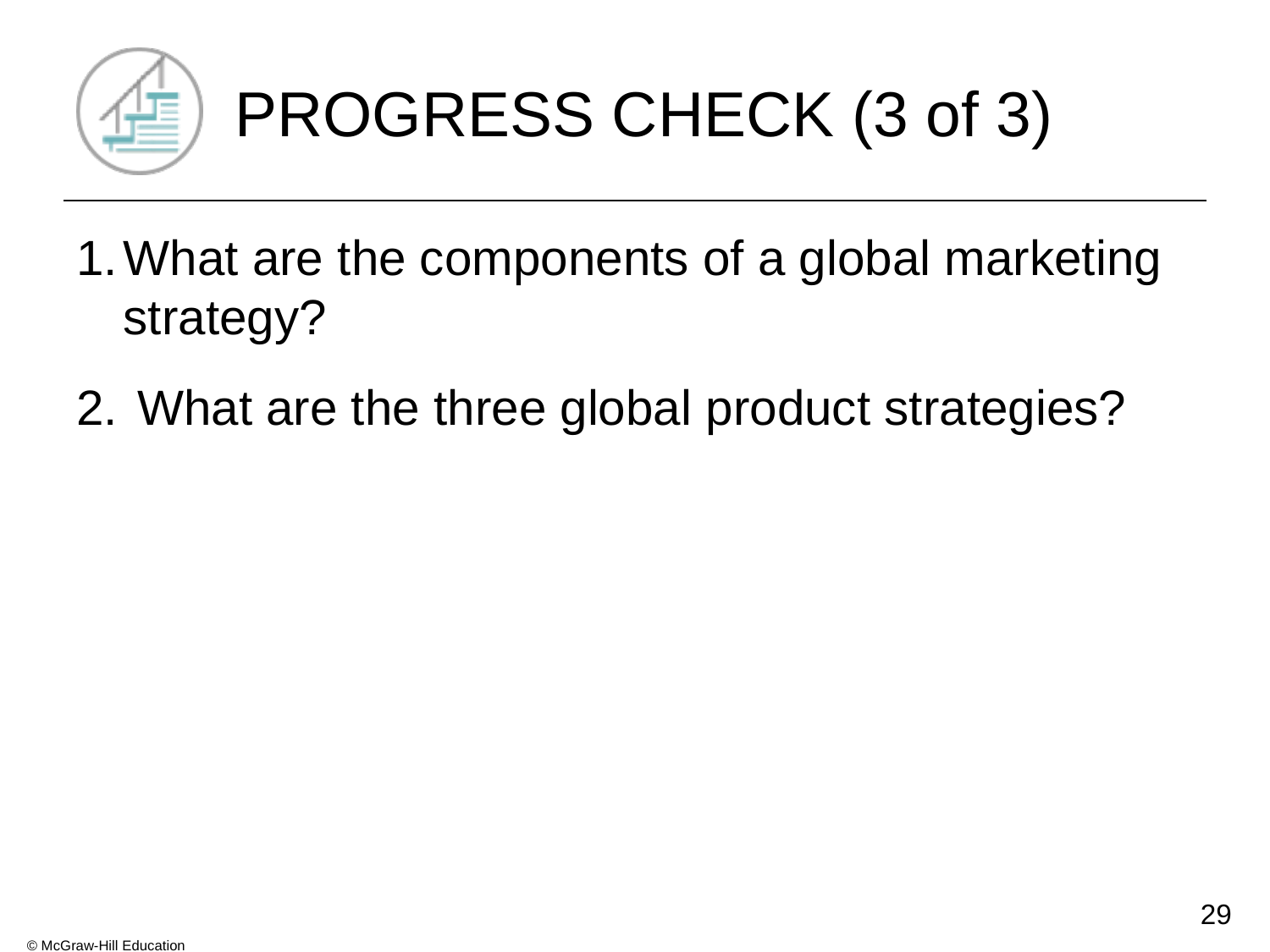

# PROGRESS CHECK (3 of 3)
What are the components of a global marketing strategy?
 What are the three global product strategies?